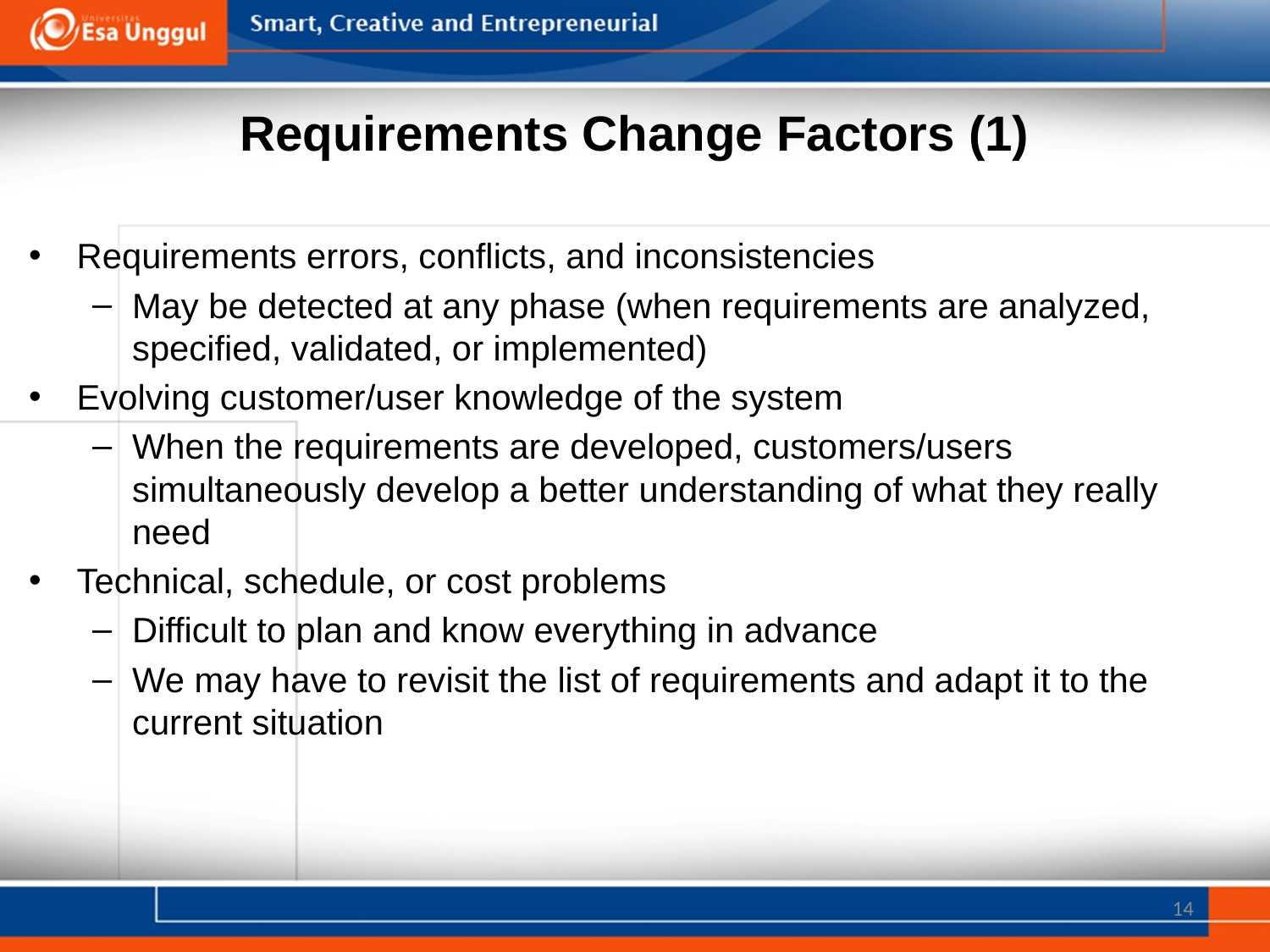

# Requirements Change Factors (1)
Requirements errors, conflicts, and inconsistencies
May be detected at any phase (when requirements are analyzed, specified, validated, or implemented)
Evolving customer/user knowledge of the system
When the requirements are developed, customers/users simultaneously develop a better understanding of what they really need
Technical, schedule, or cost problems
Difficult to plan and know everything in advance
We may have to revisit the list of requirements and adapt it to the current situation
14